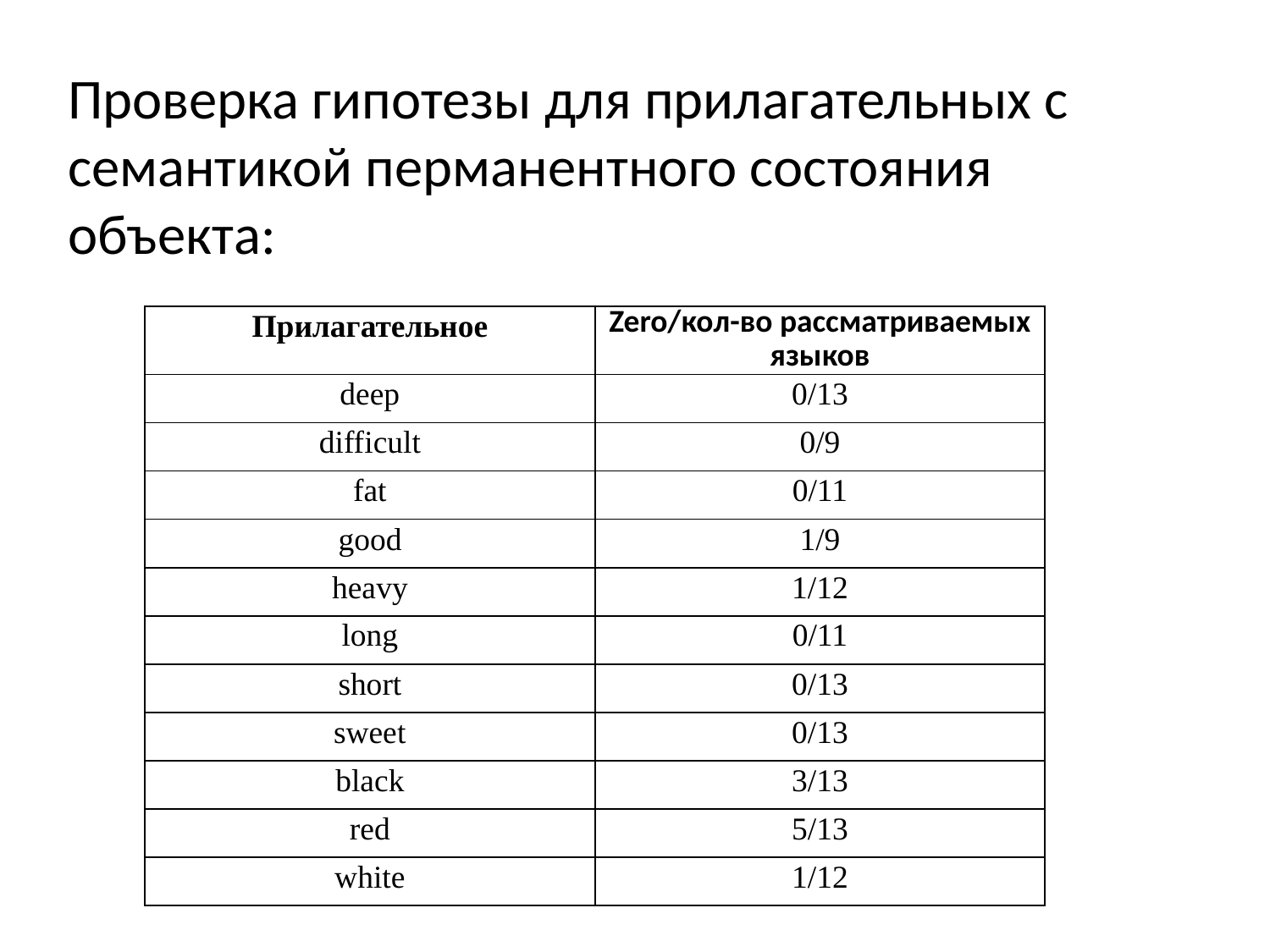

Проверка гипотезы для прилагательных с семантикой перманентного состояния объекта:

| Прилагательное | Zero/кол-во рассматриваемых языков |
| --- | --- |
| deep | 0/13 |
| difficult | 0/9 |
| fat | 0/11 |
| good | 1/9 |
| heavy | 1/12 |
| long | 0/11 |
| short | 0/13 |
| sweet | 0/13 |
| black | 3/13 |
| red | 5/13 |
| white | 1/12 |